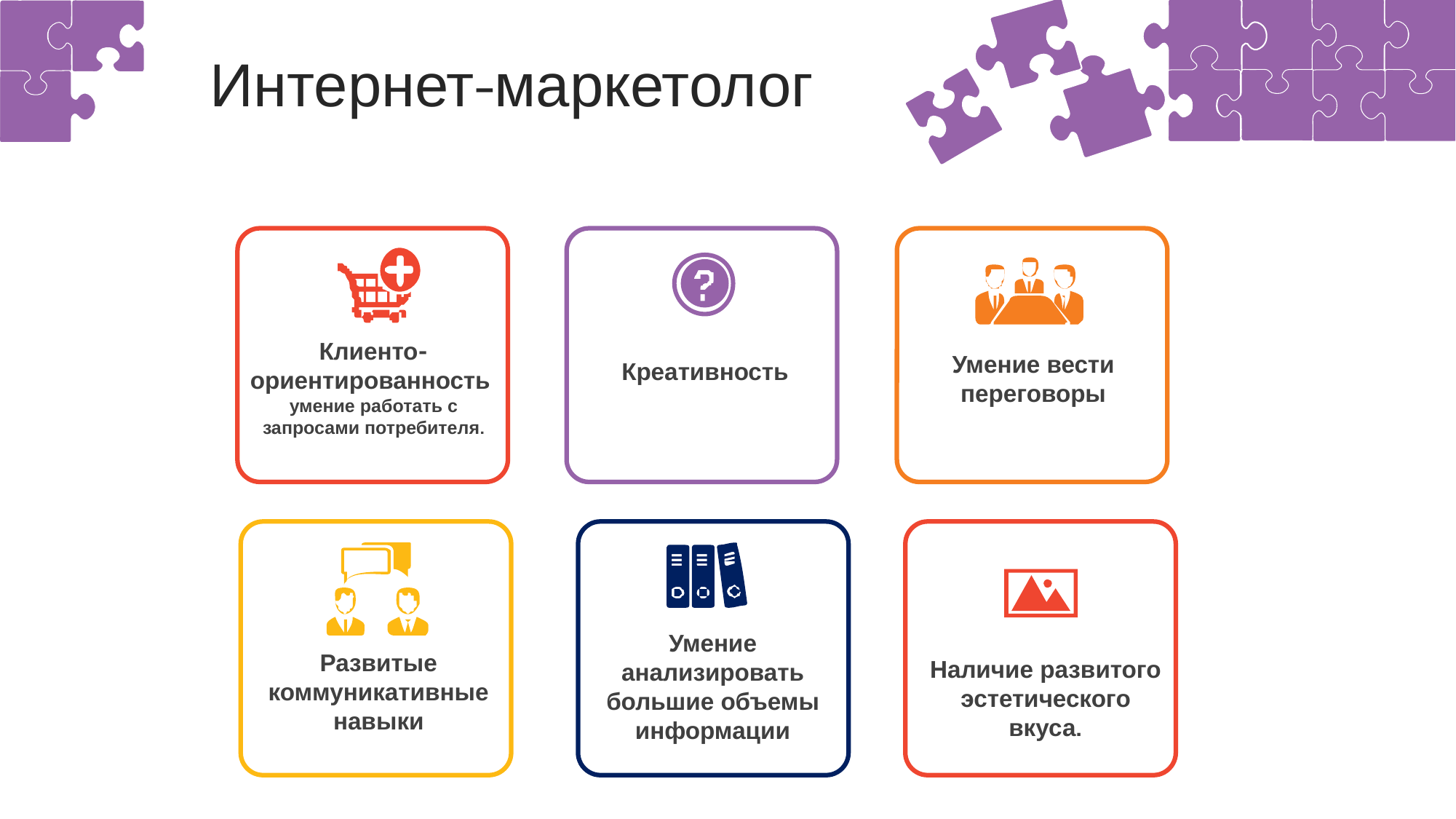

Интернет-маркетолог

Клиенто-
ориентированность
умение работать с запросами потребителя.

Креативность

Умение вести переговоры

Развитые коммуникативные навыки

Умение анализировать большие объемы
информации

Наличие развитого эстетического вкуса.